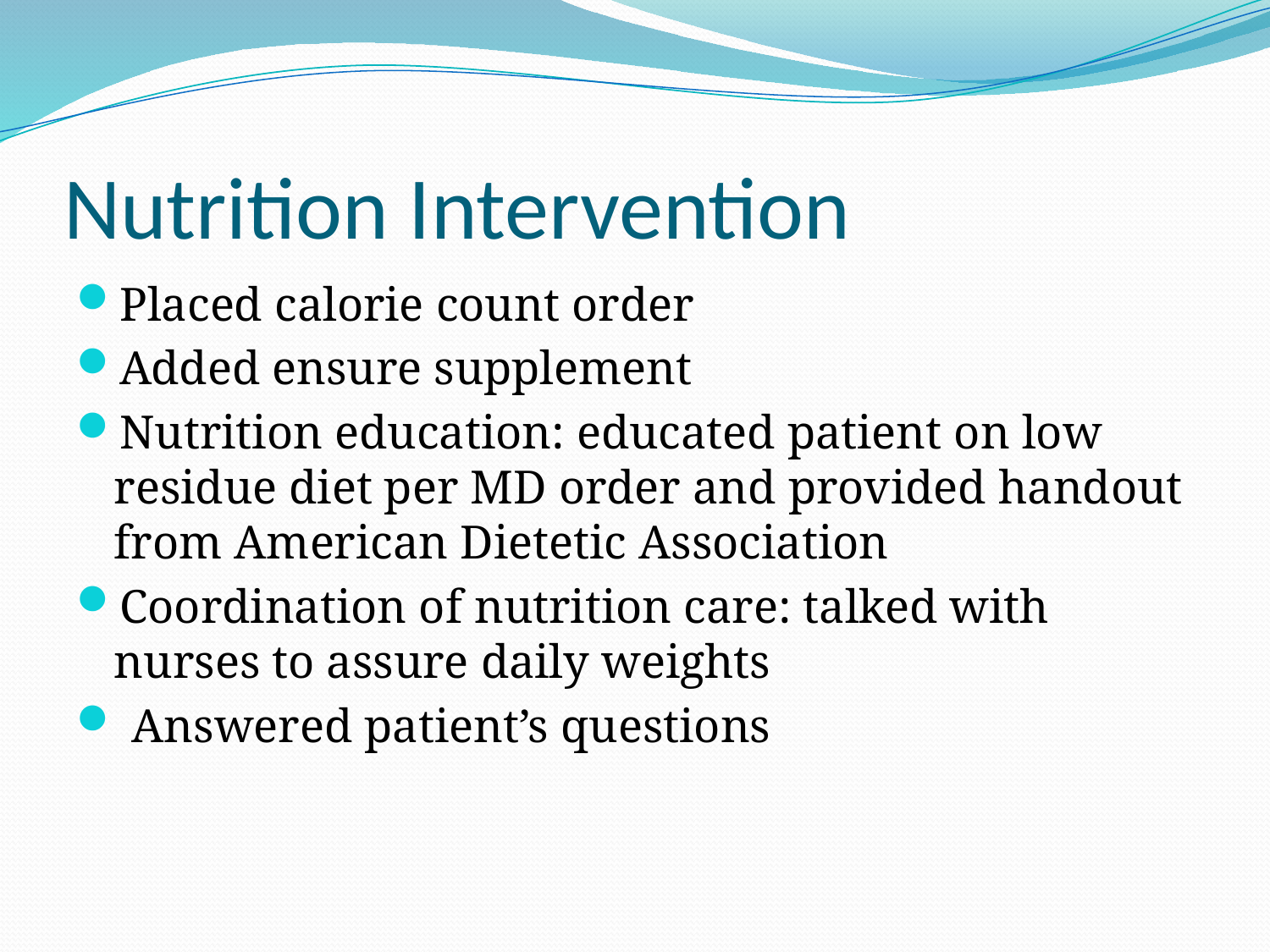

# Nutrition Intervention
Placed calorie count order
Added ensure supplement
Nutrition education: educated patient on low residue diet per MD order and provided handout from American Dietetic Association
Coordination of nutrition care: talked with nurses to assure daily weights
 Answered patient’s questions